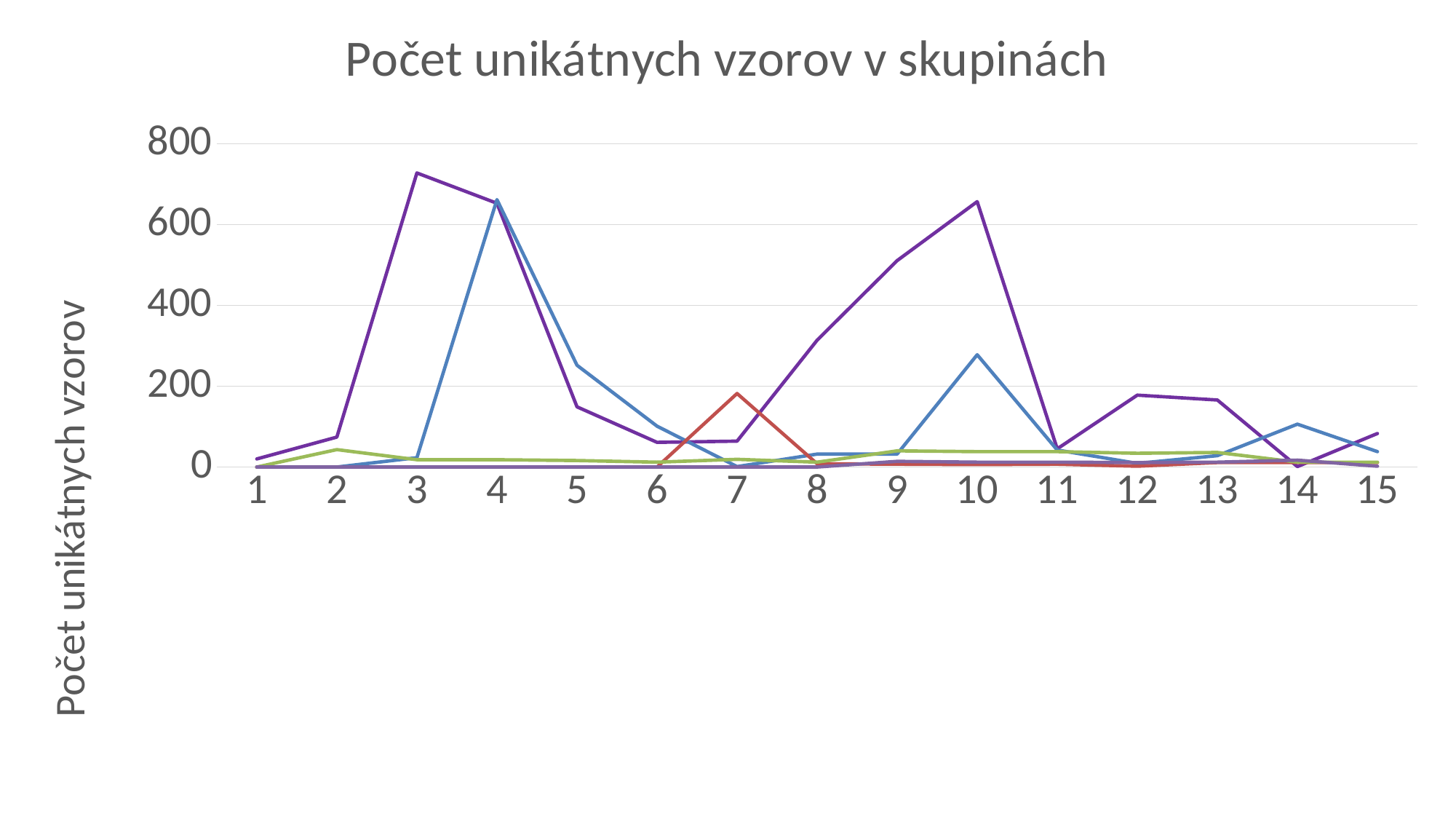

### Chart: Počet unikátnych vzorov v skupinách

| Category | -1 | 0 | 1 | 2 | 3 |
|---|---|---|---|---|---|
| 1 | 20.0 | 0.0 | 0.0 | 0.0 | 0.0 |
| 2 | 74.0 | 0.0 | 0.0 | 43.0 | 0.0 |
| 3 | 728.0 | 23.0 | 0.0 | 18.0 | 0.0 |
| 4 | 653.0 | 662.0 | 0.0 | 18.0 | 0.0 |
| 5 | 149.0 | 252.0 | 0.0 | 16.0 | 0.0 |
| 6 | 61.0 | 101.0 | 0.0 | 12.0 | 0.0 |
| 7 | 64.0 | 1.0 | 182.0 | 19.0 | 0.0 |
| 8 | 314.0 | 32.0 | 8.0 | 12.0 | 0.0 |
| 9 | 511.0 | 32.0 | 7.0 | 40.0 | 14.0 |
| 10 | 657.0 | 278.0 | 6.0 | 38.0 | 12.0 |
| 11 | 45.0 | 42.0 | 7.0 | 38.0 | 12.0 |
| 12 | 178.0 | 9.0 | 2.0 | 34.0 | 11.0 |
| 13 | 166.0 | 28.0 | 11.0 | 36.0 | 12.0 |
| 14 | 1.0 | 106.0 | 11.0 | 12.0 | 17.0 |
| 15 | 83.0 | 38.0 | 11.0 | 12.0 | 2.0 |